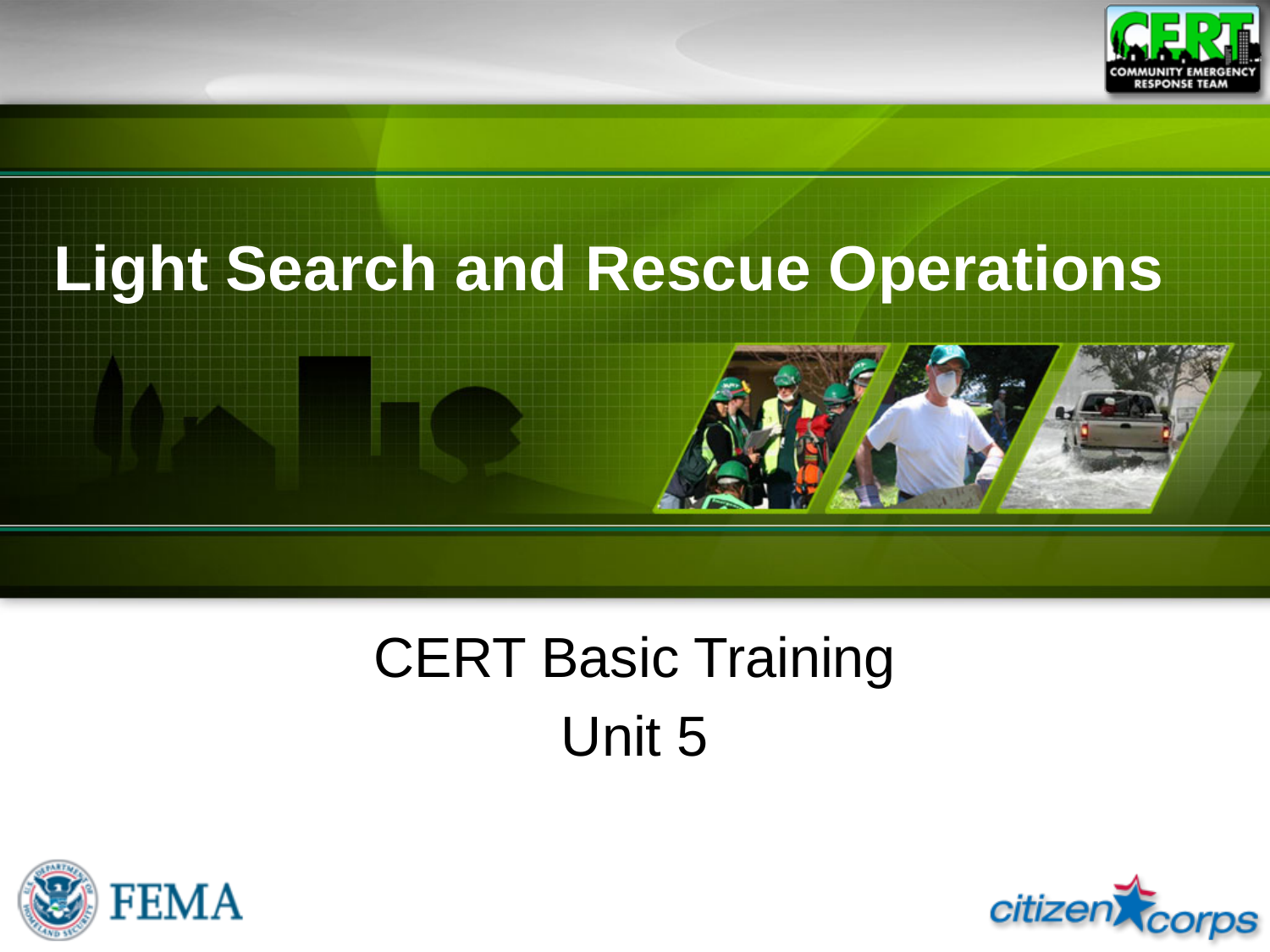

# Light Search and Rescue Operations
CERT Basic Training
Unit 5